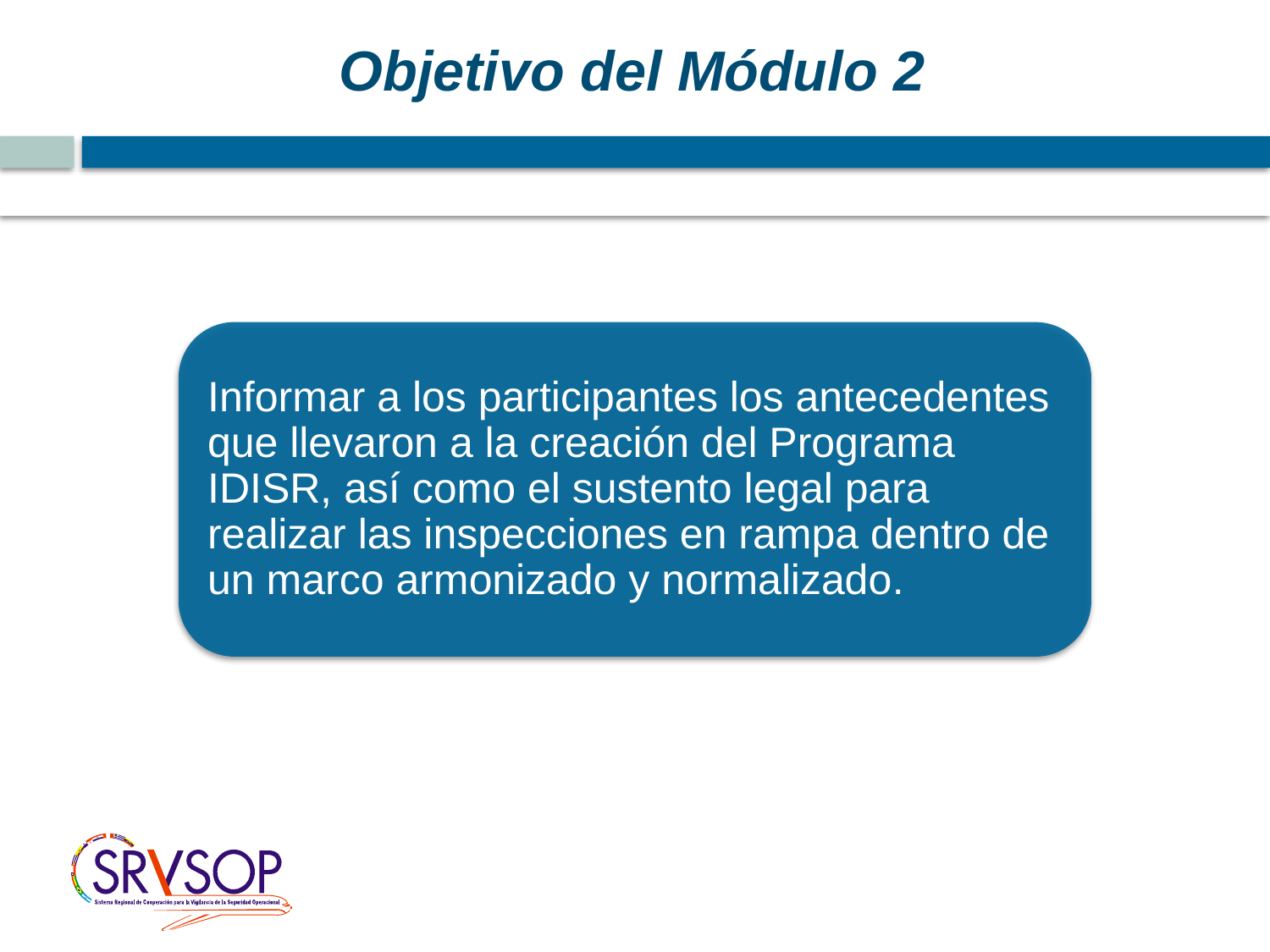

# Objetivo del Módulo 2
Informar a los participantes los antecedentes que llevaron a la creación del Programa IDISR, así como el sustento legal para realizar las inspecciones en rampa dentro de un marco armonizado y normalizado.